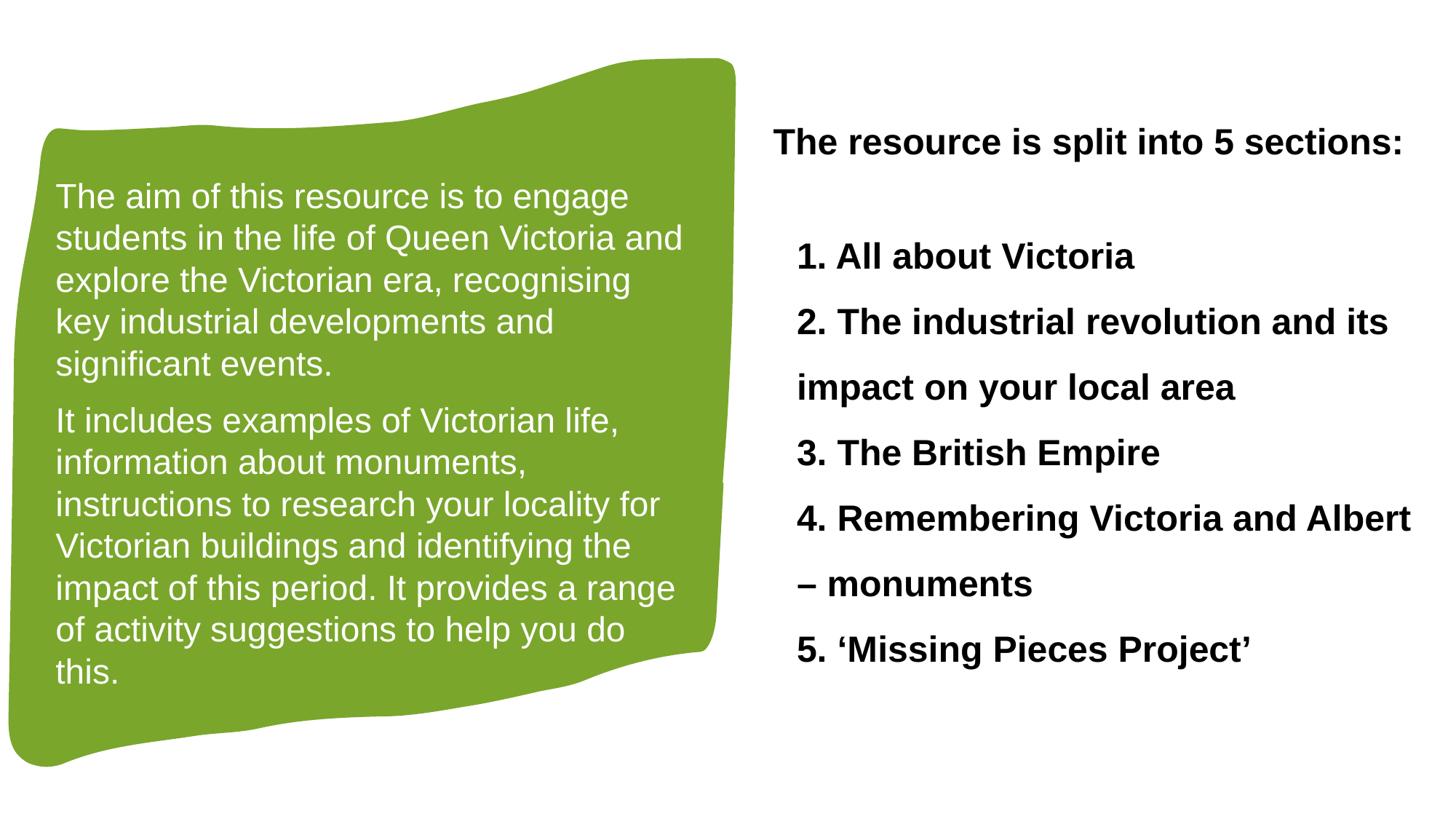

# Introduction to the resource

The resource is split into 5 sections:
The aim of this resource is to engage students in the life of Queen Victoria and explore the Victorian era, recognising key industrial developments and significant events.
It includes examples of Victorian life, information about monuments, instructions to research your locality for Victorian buildings and identifying the impact of this period. It provides a range of activity suggestions to help you do this.
1. All about Victoria
2. The industrial revolution and its impact on your local area
3. The British Empire
4. Remembering Victoria and Albert – monuments
5. ‘Missing Pieces Project’